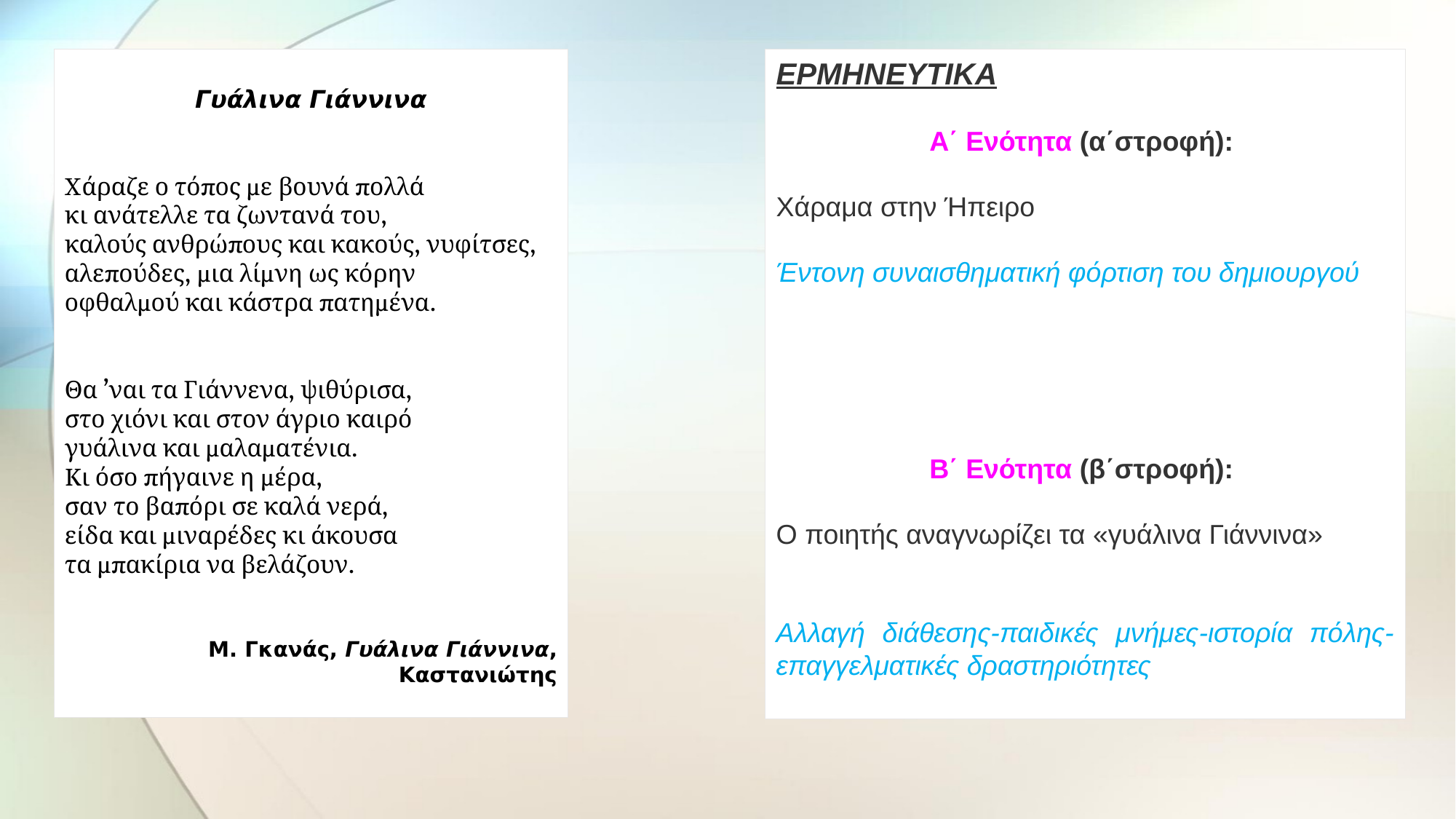

Γυάλινα Γιάννινα

Χάραζε ο τόπος με βουνά πολλά
κι ανάτελλε τα ζωντανά του,
καλούς ανθρώπους και κακούς, νυφίτσες,
αλεπούδες, μια λίμνη ως κόρην
οφθαλμού και κάστρα πατημένα.

Θα ’ναι τα Γιάννενα, ψιθύρισα,
στο χιόνι και στον άγριο καιρό
γυάλινα και μαλαματένια.
Κι όσο πήγαινε η μέρα,
σαν το βαπόρι σε καλά νερά,
είδα και μιναρέδες κι άκουσα
τα μπακίρια να βελάζουν.

Μ. Γκανάς, Γυάλινα Γιάννινα, Καστανιώτης

ΕΡΜΗΝΕΥΤΙΚΑ

Α΄ Ενότητα (α΄στροφή):

Χάραμα στην Ήπειρο

Έντονη συναισθηματική φόρτιση του δημιουργού

Β΄ Ενότητα (β΄στροφή):

Ο ποιητής αναγνωρίζει τα «γυάλινα Γιάννινα»

Αλλαγή διάθεσης-παιδικές μνήμες-ιστορία πόλης-επαγγελματικές δραστηριότητες